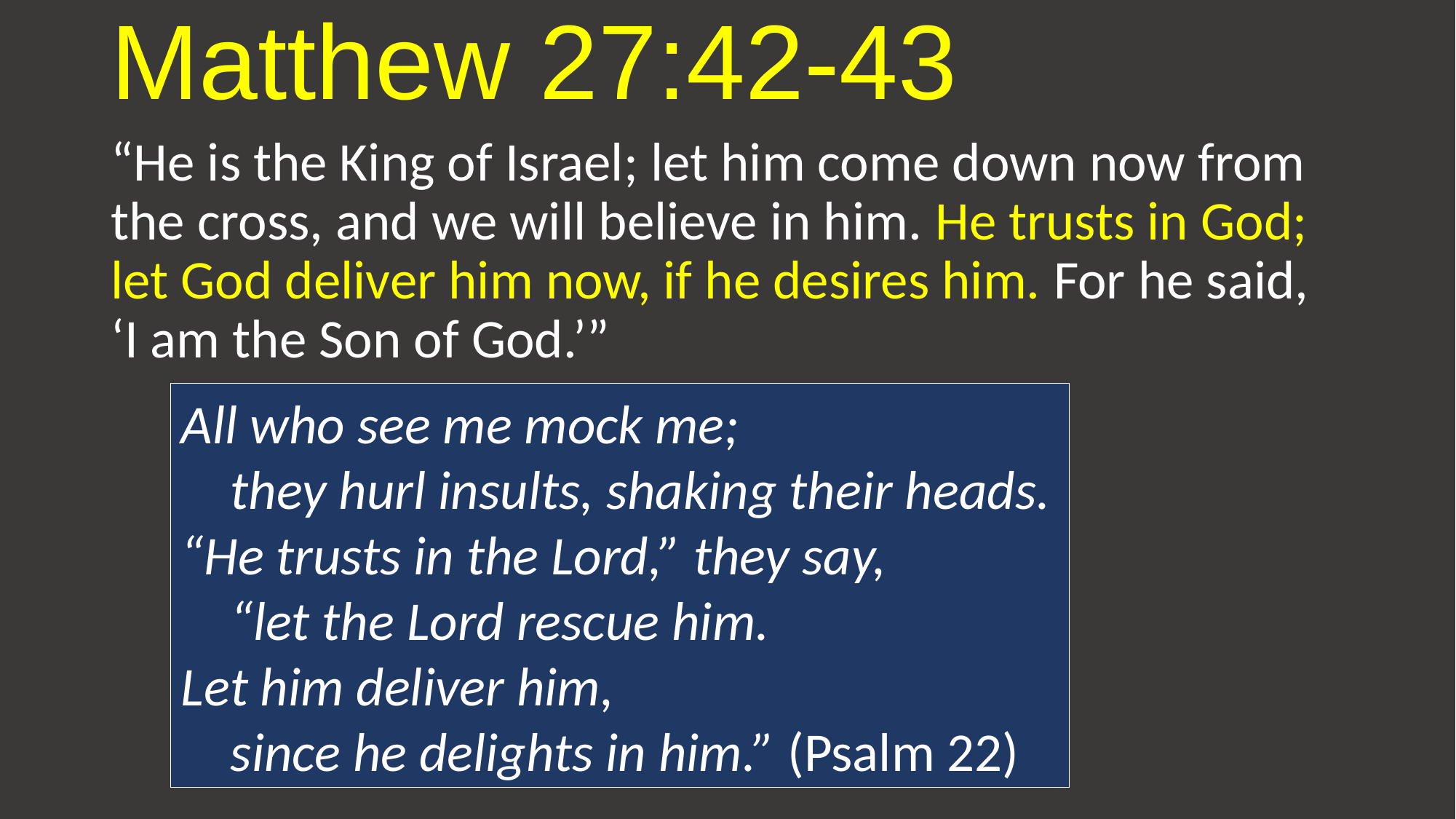

# Matthew 27:42-43
“He is the King of Israel; let him come down now from the cross, and we will believe in him. He trusts in God; let God deliver him now, if he desires him. For he said, ‘I am the Son of God.’”

All who see me mock me;
    they hurl insults, shaking their heads.
“He trusts in the Lord,” they say,
    “let the Lord rescue him.
Let him deliver him,
    since he delights in him.” (Psalm 22)